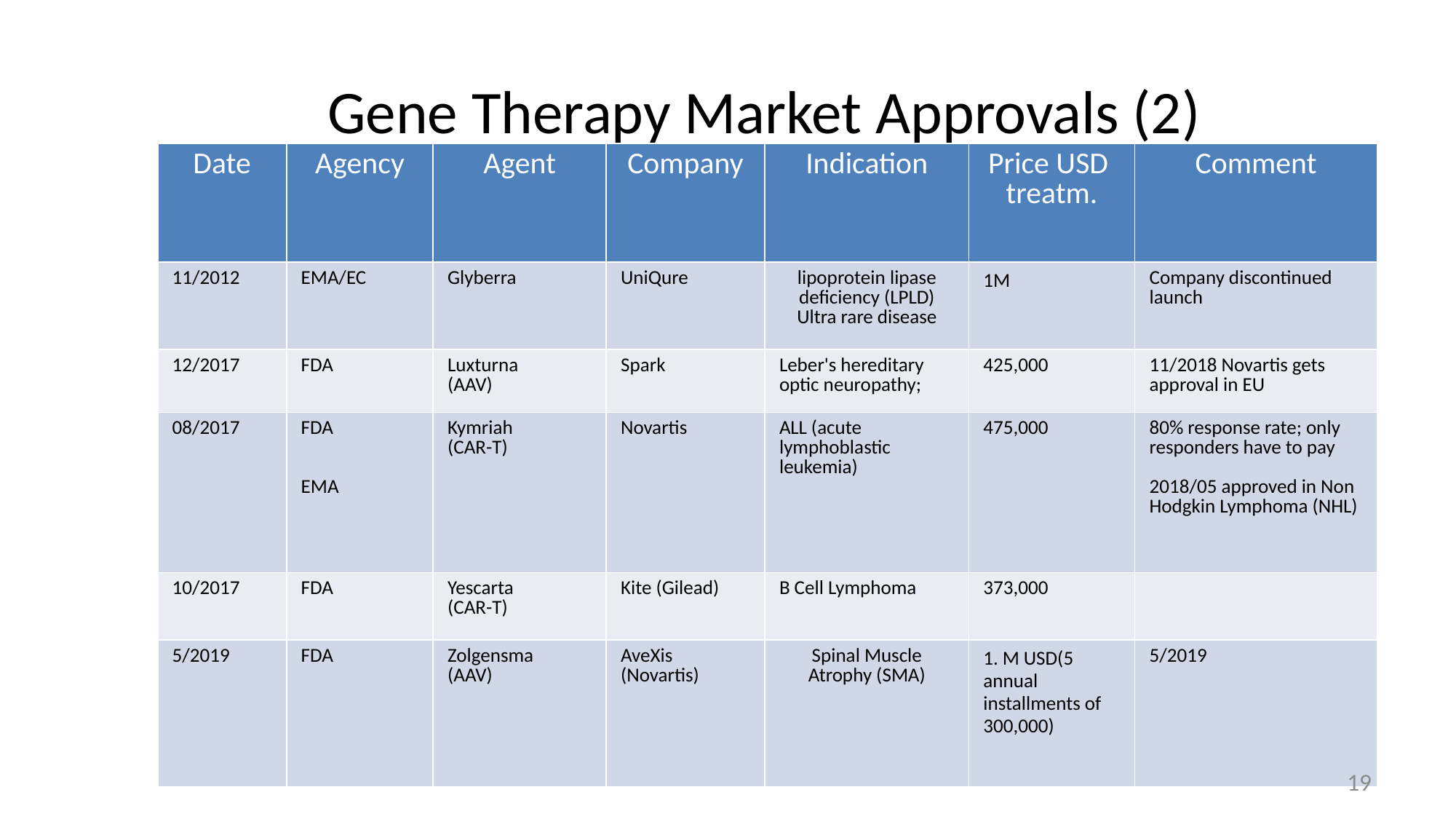

# Gene Therapy Market Approvals (2)
| Date | Agency | Agent | Company | Indication | Price USD treatm. | Comment |
| --- | --- | --- | --- | --- | --- | --- |
| 11/2012 | EMA/EC | Glyberra | UniQure | lipoprotein lipase deficiency (LPLD) Ultra rare disease | 1M | Company discontinued launch |
| 12/2017 | FDA | Luxturna (AAV) | Spark | Leber's hereditary optic neuropathy; | 425,000 | 11/2018 Novartis gets approval in EU |
| 08/2017 | FDA EMA | Kymriah (CAR-T) | Novartis | ALL (acute lymphoblastic leukemia) | 475,000 | 80% response rate; only responders have to pay 2018/05 approved in Non Hodgkin Lymphoma (NHL) |
| 10/2017 | FDA | Yescarta (CAR-T) | Kite (Gilead) | B Cell Lymphoma | 373,000 |  |
| 5/2019 | FDA | Zolgensma (AAV) | AveXis (Novartis) | Spinal Muscle Atrophy (SMA) | 1. M USD(5 annual installments of 300,000) | 5/2019 |
19